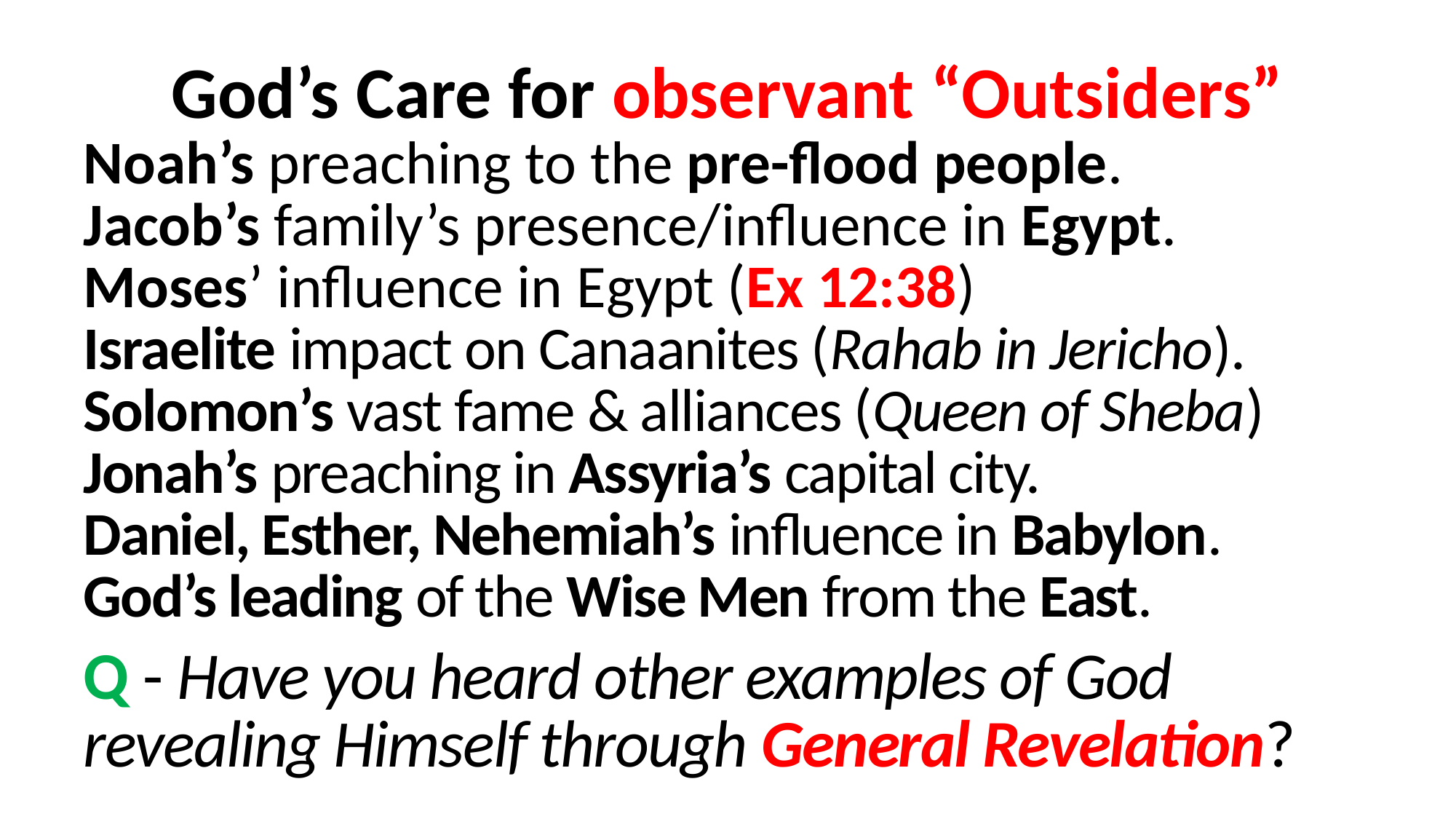

God’s Care for observant “Outsiders”
Noah’s preaching to the pre-flood people.
Jacob’s family’s presence/influence in Egypt.
Moses’ influence in Egypt (Ex 12:38)
Israelite impact on Canaanites (Rahab in Jericho).
Solomon’s vast fame & alliances (Queen of Sheba)
Jonah’s preaching in Assyria’s capital city.
Daniel, Esther, Nehemiah’s influence in Babylon.
God’s leading of the Wise Men from the East.

Q - Have you heard other examples of God 	revealing Himself through General Revelation?